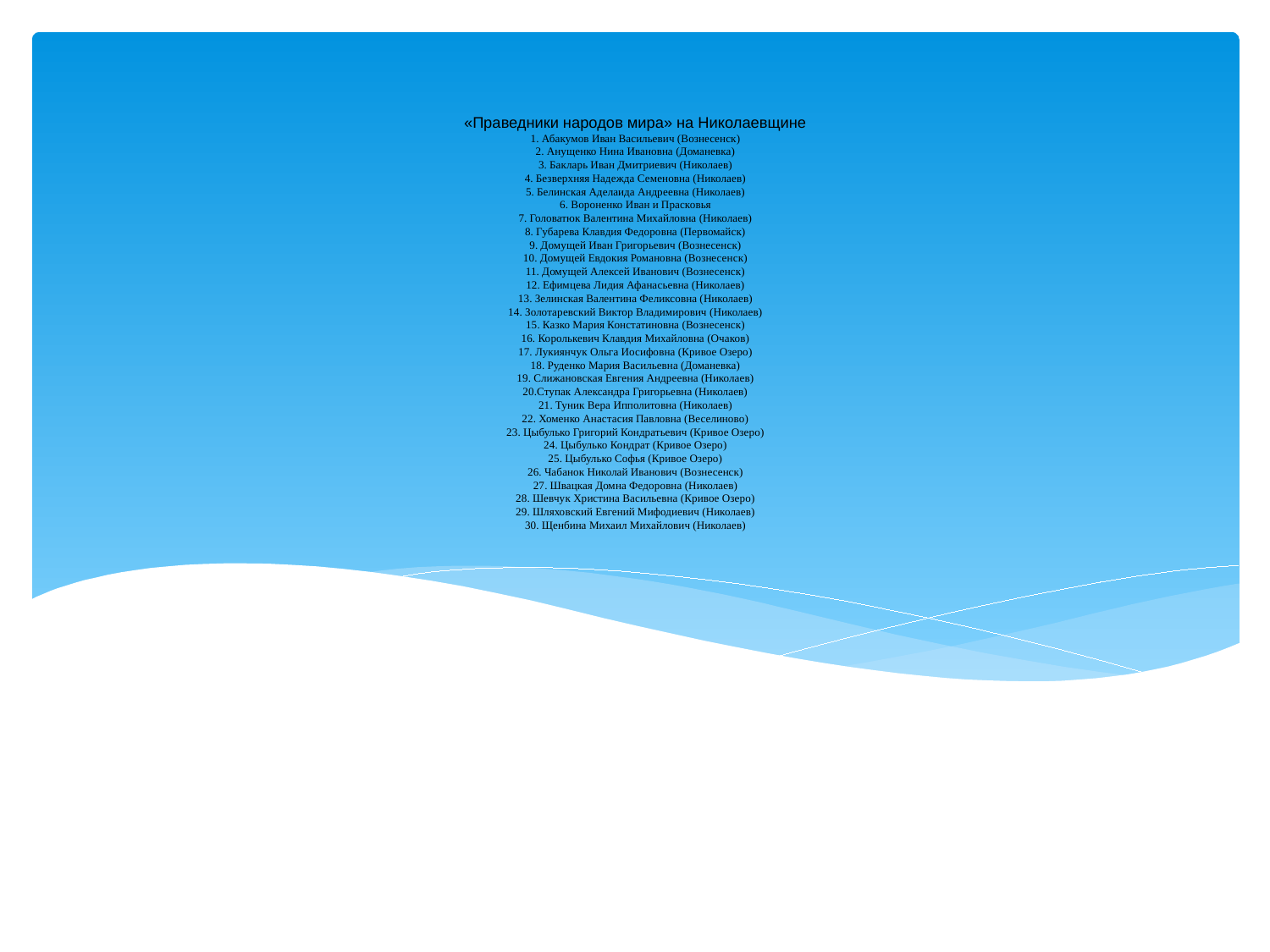

# «Праведники народов мира» на Николаевщине 1. Абакумов Иван Васильевич (Вознесенск) 2. Анущенко Нина Ивановна (Доманевка) 3. Бакларь Иван Дмитриевич (Николаев) 4. Безверхняя Надежда Семеновна (Николаев) 5. Белинская Аделаида Андреевна (Николаев) 6. Вороненко Иван и Прасковья 7. Головатюк Валентина Михайловна (Николаев) 8. Губарева Клавдия Федоровна (Первомайск) 9. Домущей Иван Григорьевич (Вознесенск) 10. Домущей Евдокия Романовна (Вознесенск) 11. Домущей Алексей Иванович (Вознесенск) 12. Ефимцева Лидия Афанасьевна (Николаев) 13. Зелинская Валентина Феликсовна (Николаев) 14. Золотаревский Виктор Владимирович (Николаев) 15. Казко Мария Констатиновна (Вознесенск) 16. Королькевич Клавдия Михайловна (Очаков) 17. Лукиянчук Ольга Иосифовна (Кривое Озеро) 18. Руденко Мария Васильевна (Доманевка) 19. Слижановская Евгения Андреевна (Николаев) 20.Ступак Александра Григорьевна (Николаев) 21. Туник Вера Ипполитовна (Николаев) 22. Хоменко Анастасия Павловна (Веселиново) 23. Цыбулько Григорий Кондратьевич (Кривое Озеро) 24. Цыбулько Кондрат (Кривое Озеро) 25. Цыбулько Софья (Кривое Озеро) 26. Чабанок Николай Иванович (Вознесенск) 27. Швацкая Домна Федоровна (Николаев) 28. Шевчук Христина Васильевна (Кривое Озеро) 29. Шляховский Евгений Мифодиевич (Николаев) 30. Щенбина Михаил Михайлович (Николаев)